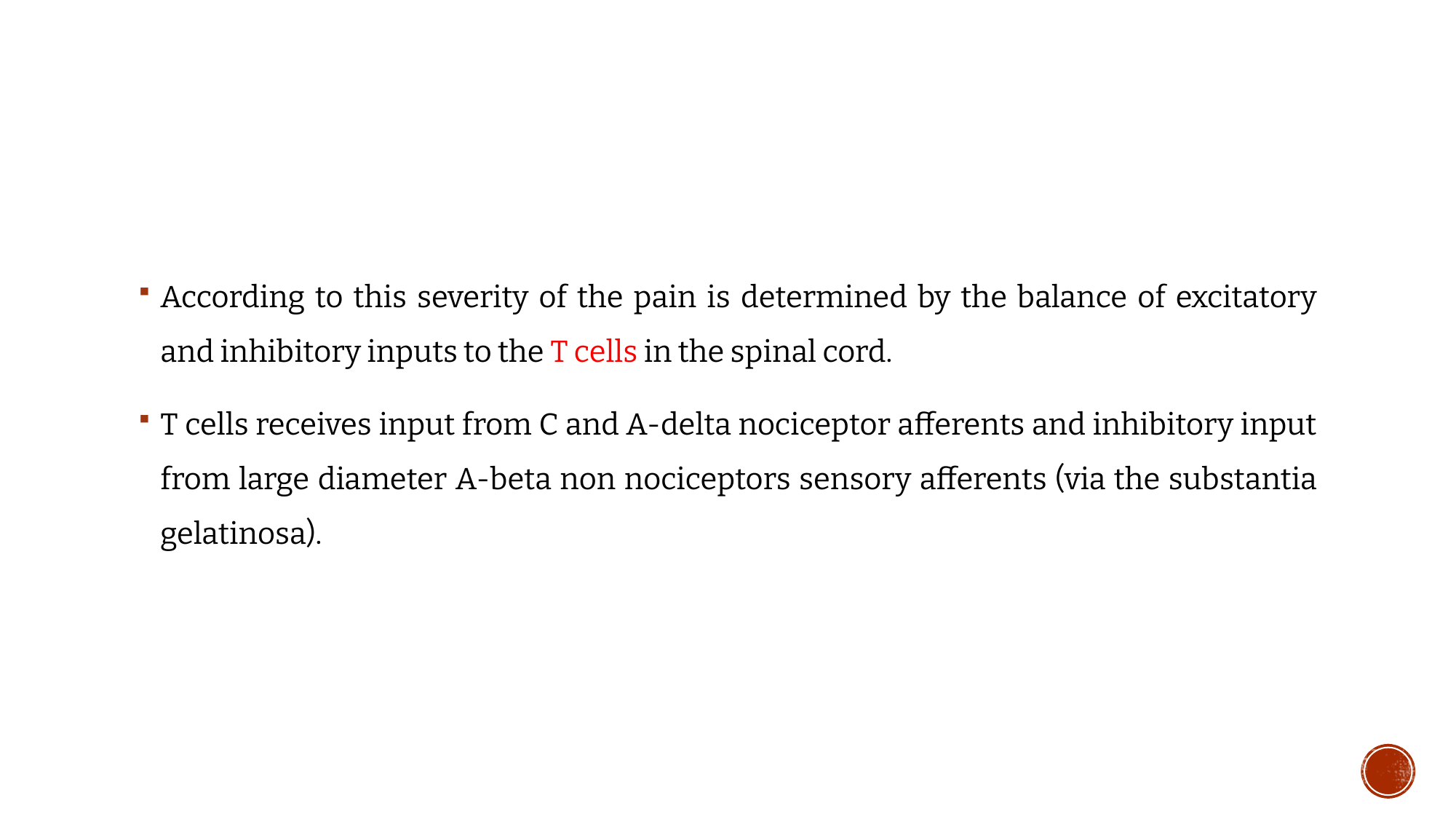

#
According to this severity of the pain is determined by the balance of excitatory and inhibitory inputs to the T cells in the spinal cord.
T cells receives input from C and A-delta nociceptor afferents and inhibitory input from large diameter A-beta non nociceptors sensory afferents (via the substantia gelatinosa).